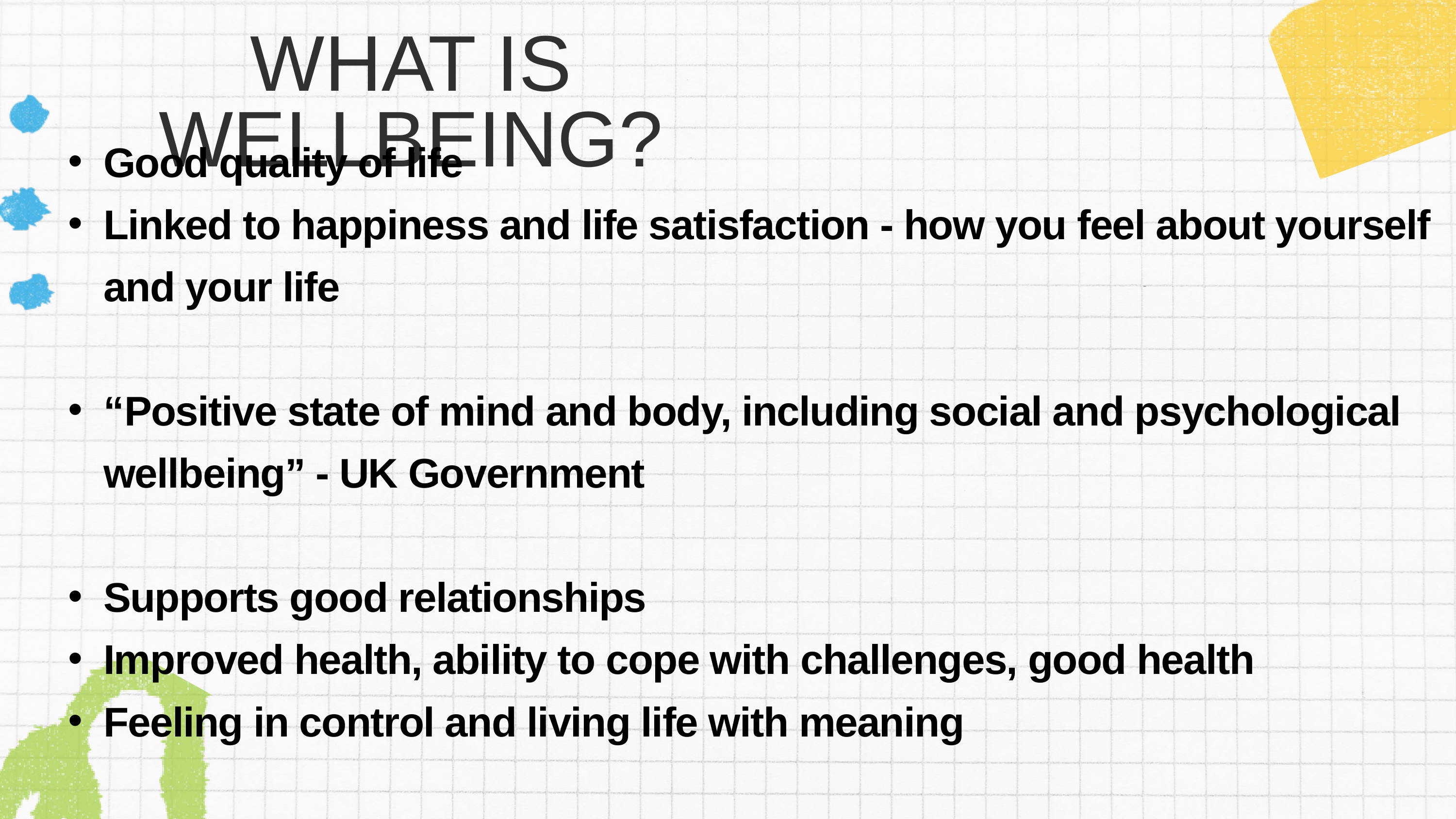

WHAT IS WELLBEING?

Good quality of life
Linked to happiness and life satisfaction - how you feel about yourself and your life

“Positive state of mind and body, including social and psychological wellbeing” - UK Government

Supports good relationships
Improved health, ability to cope with challenges, good health
Feeling in control and living life with meaning